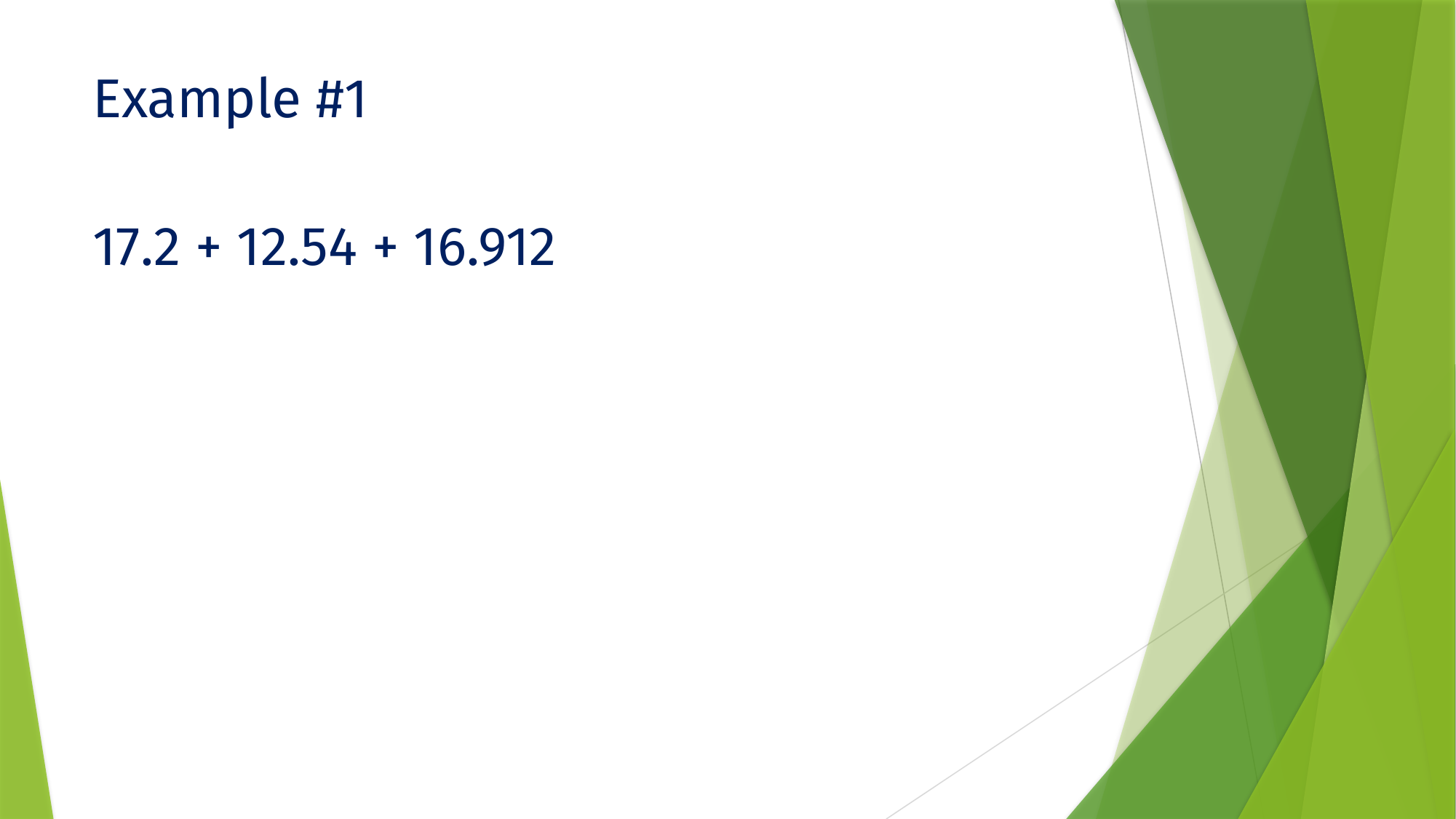

Example #1
17.2 + 12.54 + 16.912